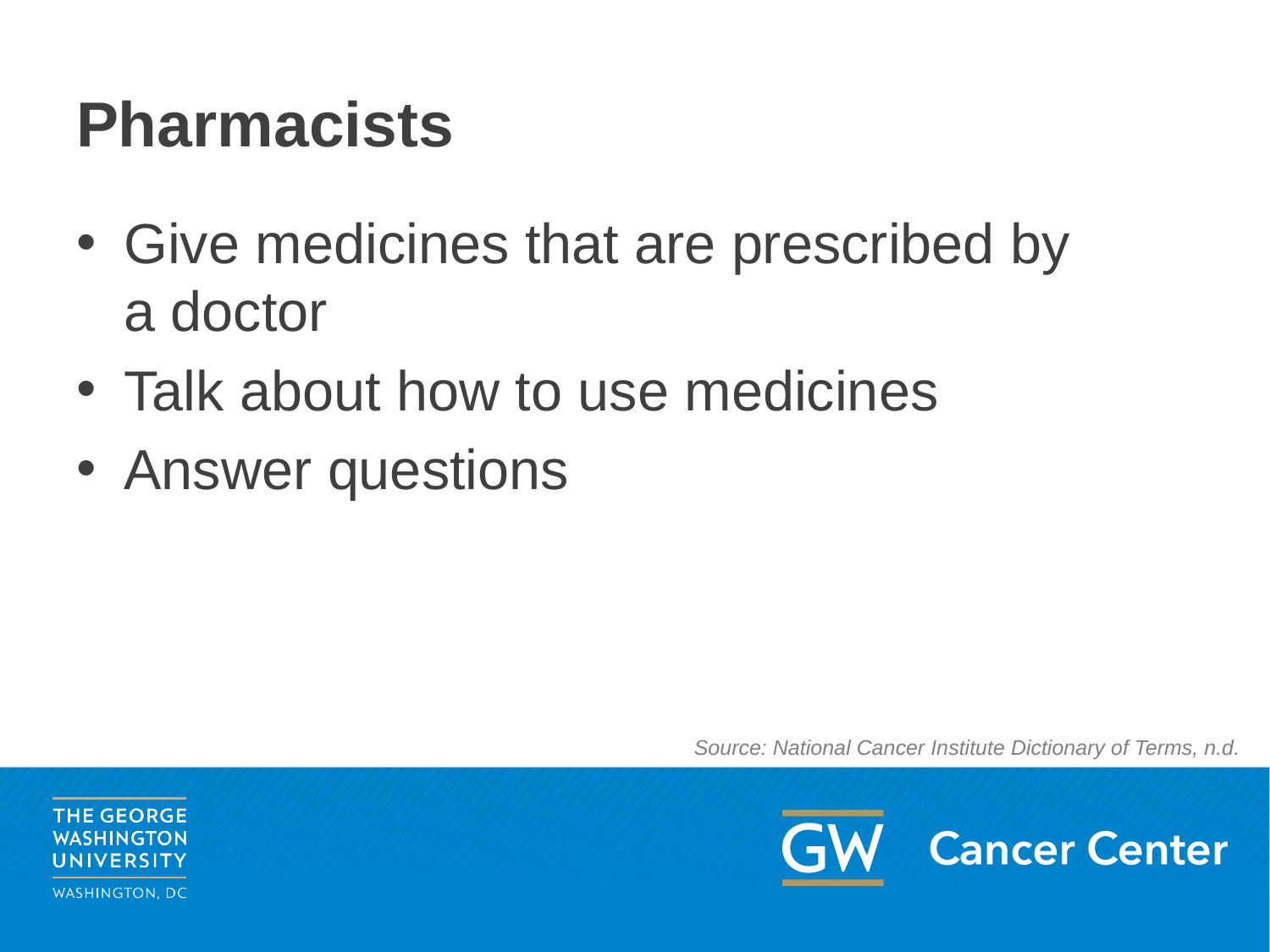

# Pharmacists
Give medicines that are prescribed by a doctor
Talk about how to use medicines
Answer questions
Source: National Cancer Institute Dictionary of Terms, n.d.